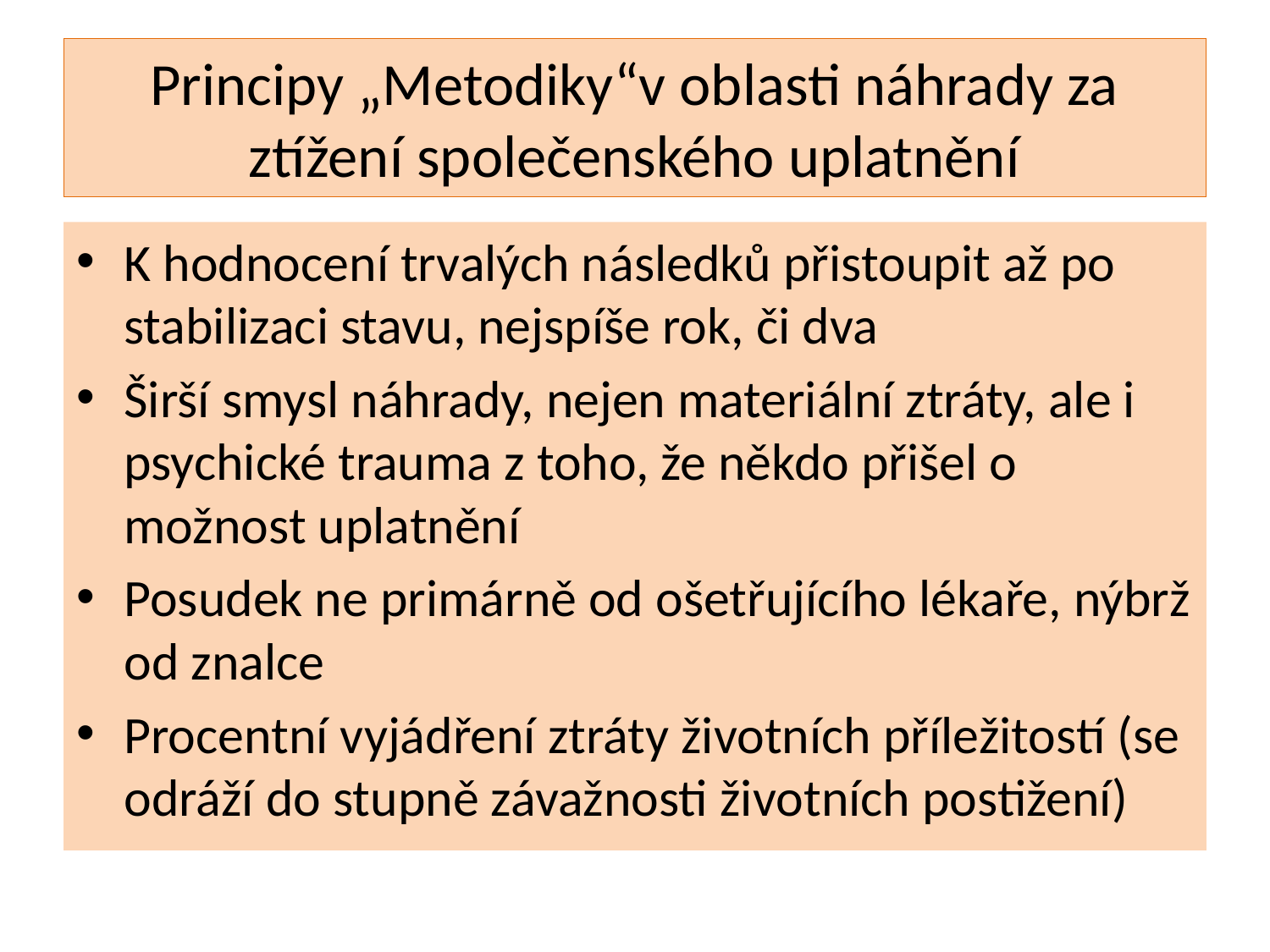

# Principy „Metodiky“v oblasti náhrady za ztížení společenského uplatnění
K hodnocení trvalých následků přistoupit až po stabilizaci stavu, nejspíše rok, či dva
Širší smysl náhrady, nejen materiální ztráty, ale i psychické trauma z toho, že někdo přišel o možnost uplatnění
Posudek ne primárně od ošetřujícího lékaře, nýbrž od znalce
Procentní vyjádření ztráty životních příležitostí (se odráží do stupně závažnosti životních postižení)